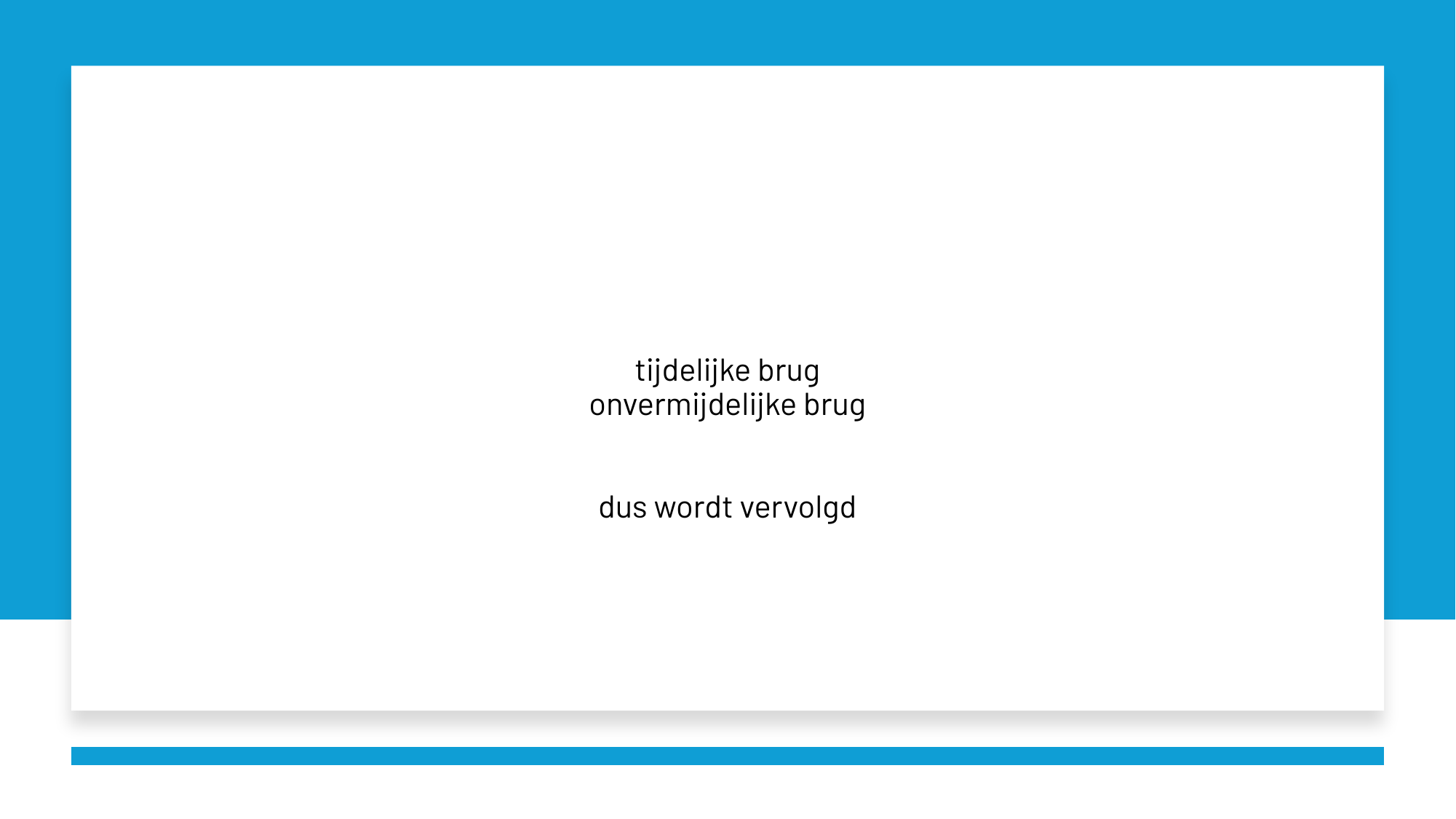

# tijdelijke brug onvermijdelijke brug dus wordt vervolgd